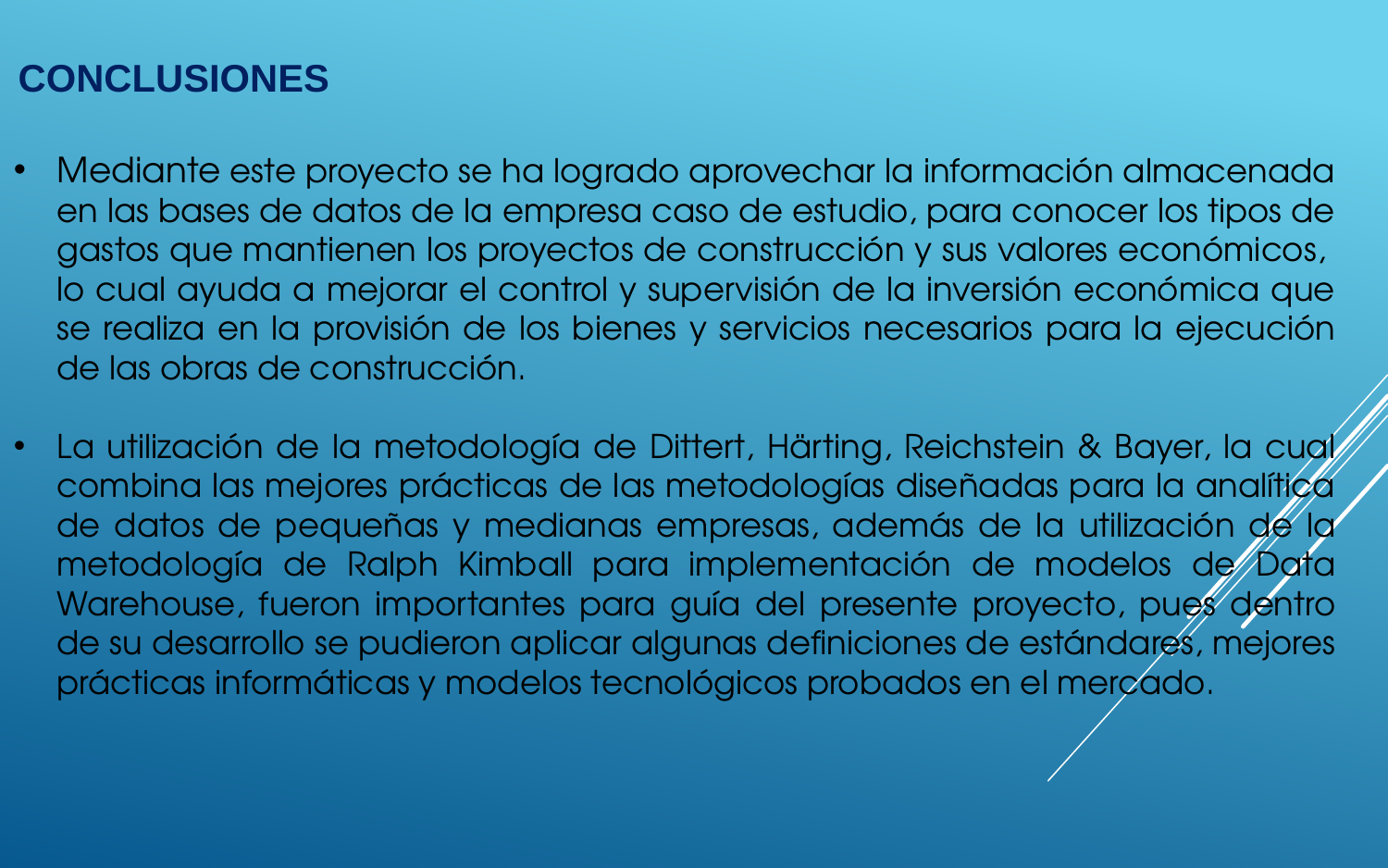

CONCLUSIONES
Mediante este proyecto se ha logrado aprovechar la información almacenada en las bases de datos de la empresa caso de estudio, para conocer los tipos de gastos que mantienen los proyectos de construcción y sus valores económicos,  lo cual ayuda a mejorar el control y supervisión de la inversión económica que se realiza en la provisión de los bienes y servicios necesarios para la ejecución de las obras de construcción.

La utilización de la metodología de Dittert, Härting, Reichstein & Bayer, la cual combina las mejores prácticas de las metodologías diseñadas para la analítica de datos de pequeñas y medianas empresas, además de la utilización de la metodología de Ralph Kimball para implementación de modelos de Data Warehouse, fueron importantes para guía del presente proyecto, pues dentro de su desarrollo se pudieron aplicar algunas definiciones de estándares, mejores prácticas informáticas y modelos tecnológicos probados en el mercado.